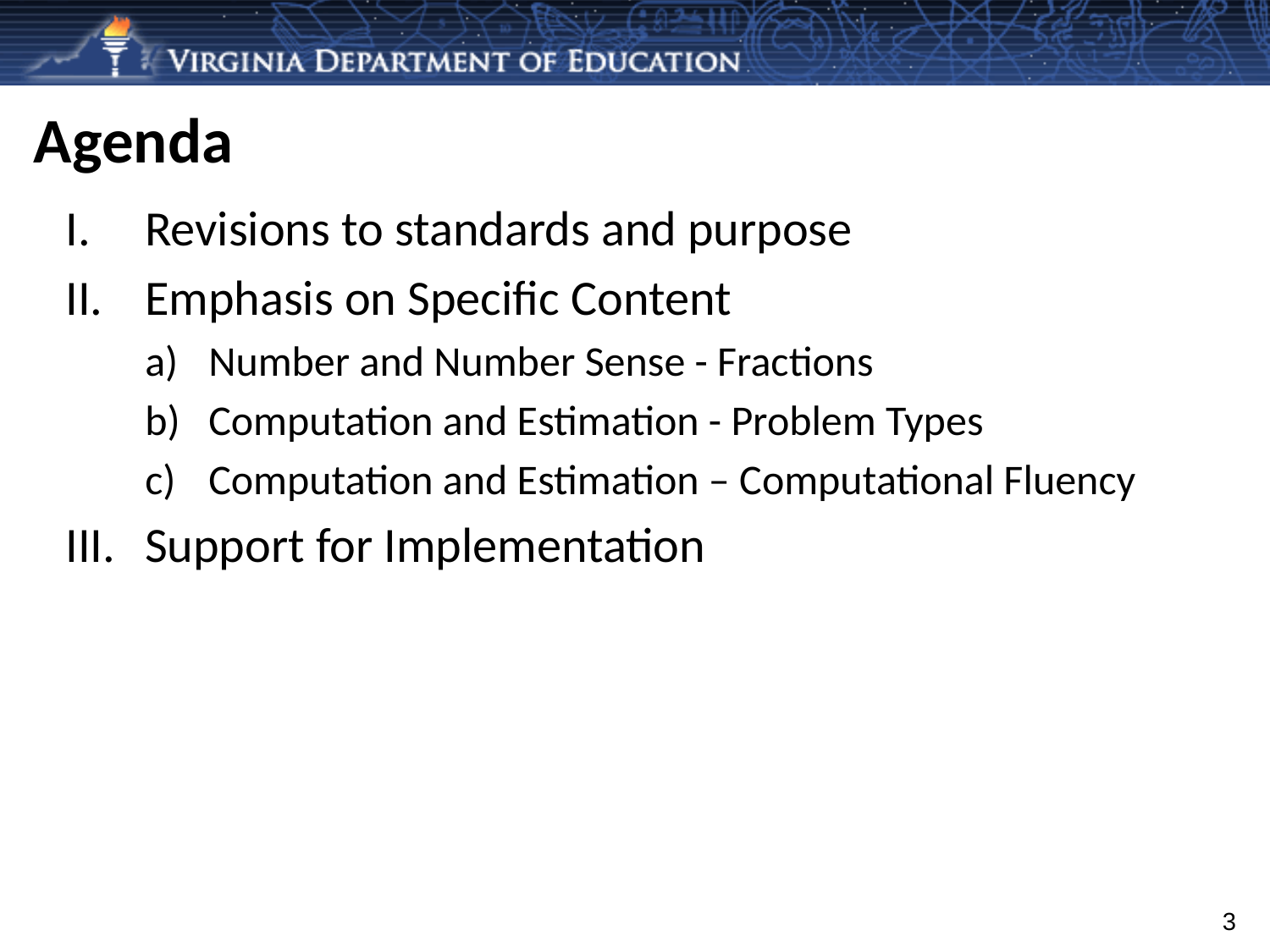

# Agenda
Revisions to standards and purpose
Emphasis on Specific Content
Number and Number Sense - Fractions
Computation and Estimation - Problem Types
Computation and Estimation – Computational Fluency
Support for Implementation
3